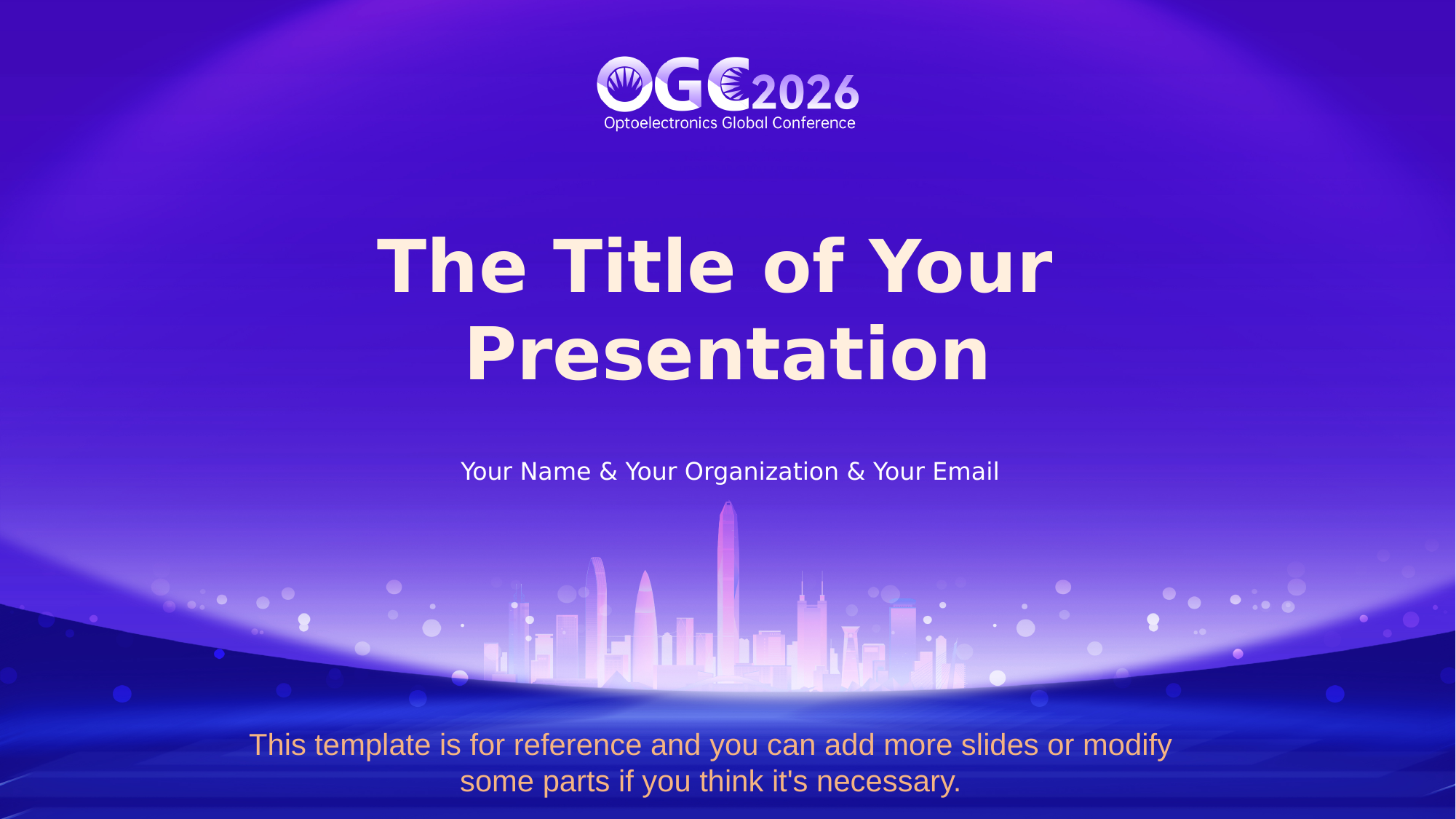

The Title of Your
Presentation
Your Name & Your Organization & Your Email
This template is for reference and you can add more slides or modify some parts if you think it's necessary.